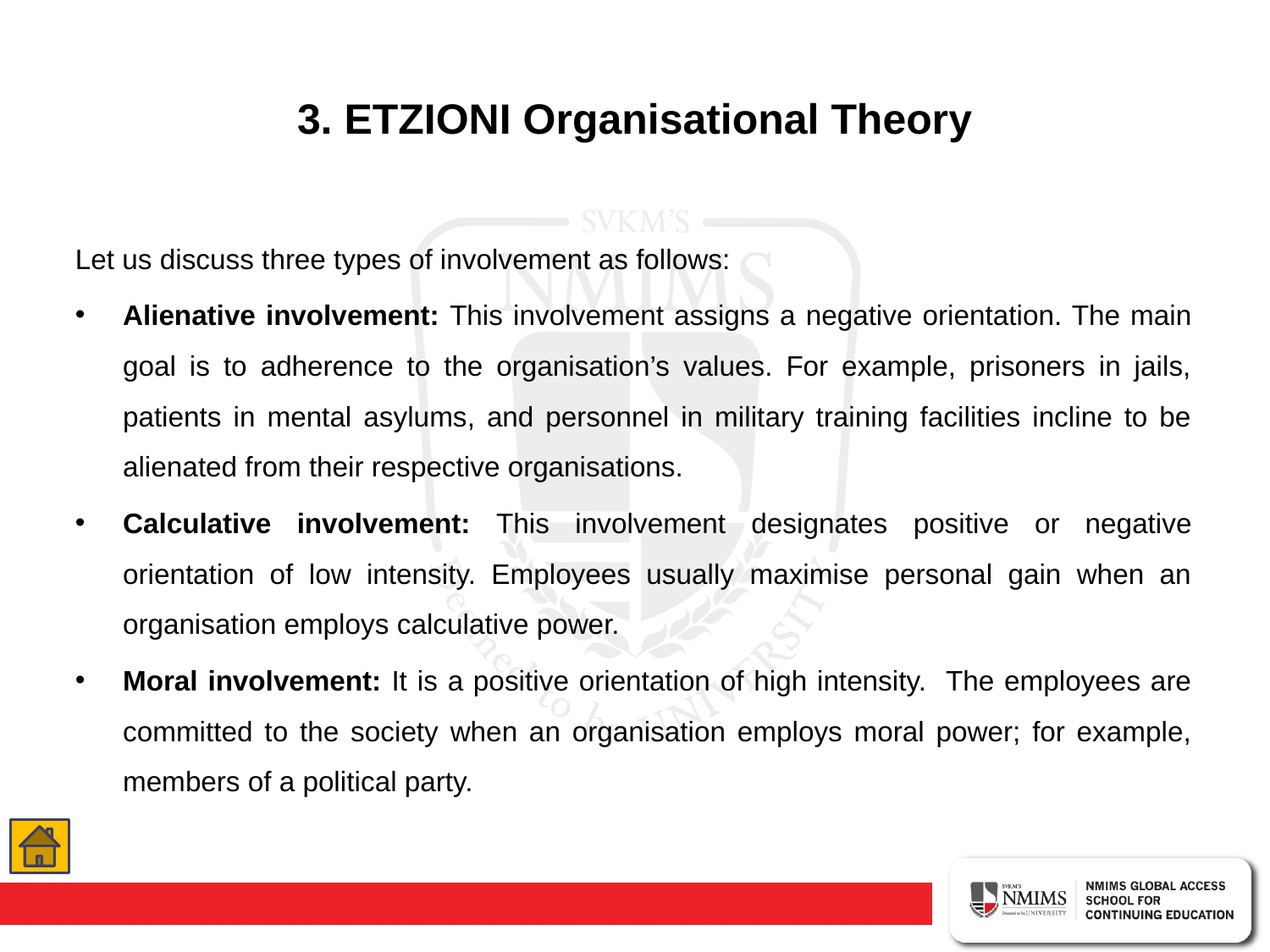

# 3. ETZIONI Organisational Theory
Let us discuss three types of involvement as follows:
Alienative involvement: This involvement assigns a negative orientation. The main goal is to adherence to the organisation’s values. For example, prisoners in jails, patients in mental asylums, and personnel in military training facilities incline to be alienated from their respective organisations.
Calculative involvement: This involvement designates positive or negative orientation of low intensity. Employees usually maximise personal gain when an organisation employs calculative power.
Moral involvement: It is a positive orientation of high intensity.  The employees are committed to the society when an organisation employs moral power; for example, members of a political party.